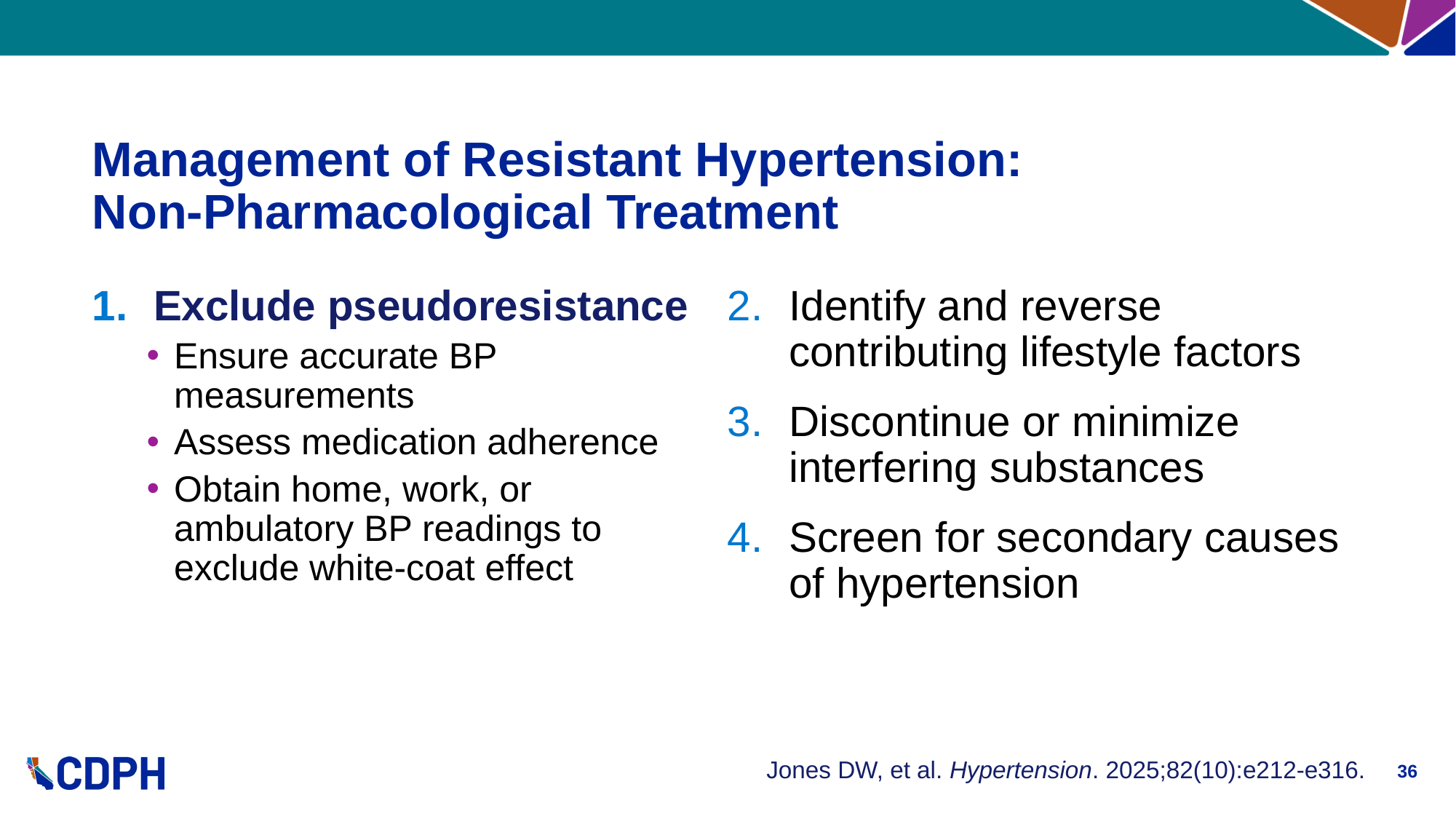

# Management of Resistant Hypertension: Non-Pharmacological Treatment
Exclude pseudoresistance
Ensure accurate BP measurements
Assess medication adherence
Obtain home, work, or  ambulatory BP readings to exclude white-coat effect

Identify and reverse contributing lifestyle factors
Discontinue or minimize interfering substances
Screen for secondary causes of hypertension
36
Jones DW, et al. Hypertension. 2025;82(10):e212-e316.